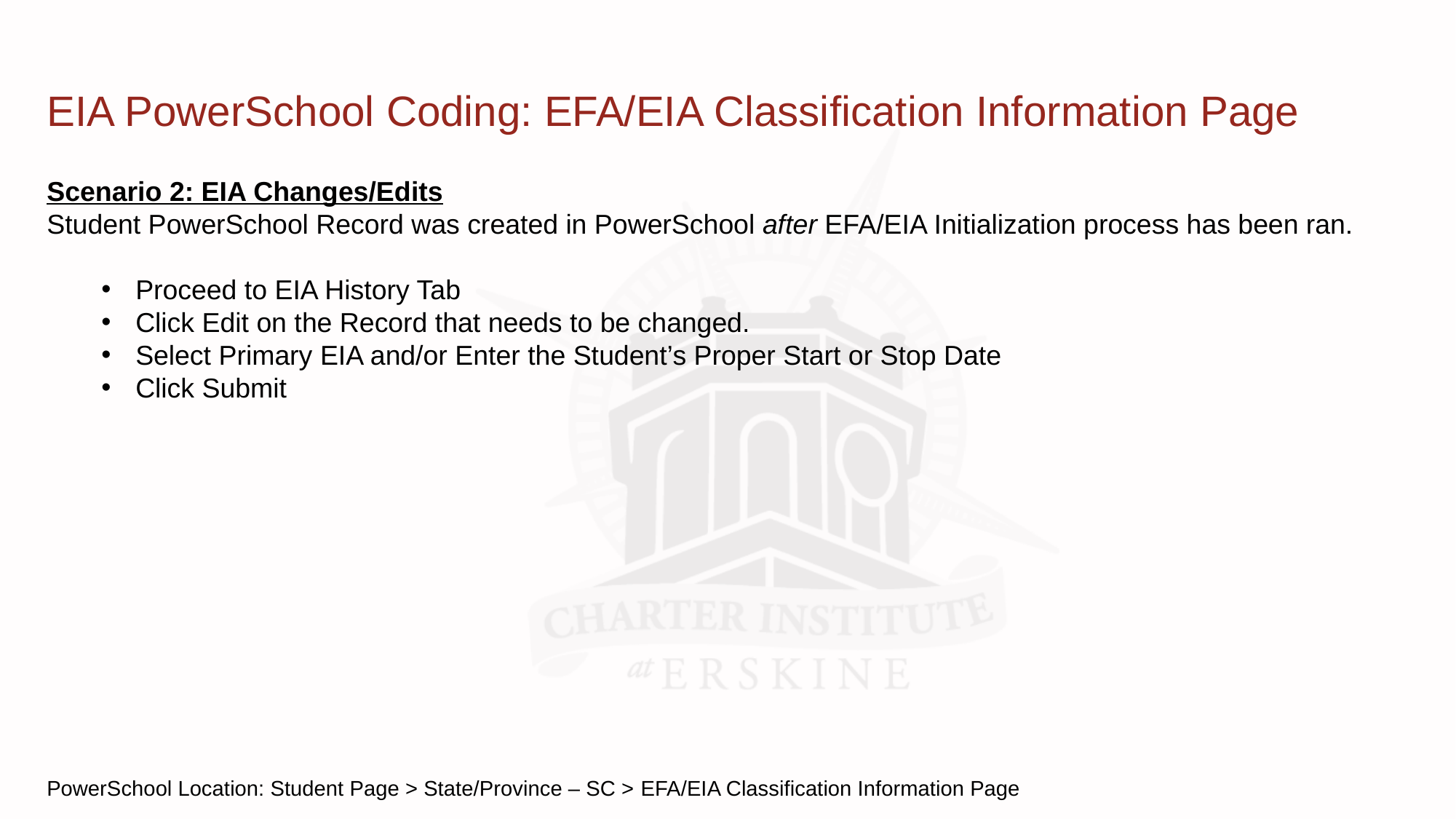

# EIA PowerSchool Coding: EFA/EIA Classification Information Page
Scenario 2: EIA Changes/Edits
Student PowerSchool Record was created in PowerSchool after EFA/EIA Initialization process has been ran.

Proceed to EIA History Tab
Click Edit on the Record that needs to be changed.
Select Primary EIA and/or Enter the Student’s Proper Start or Stop Date
Click Submit

PowerSchool Location: Student Page > State/Province – SC > EFA/EIA Classification Information Page